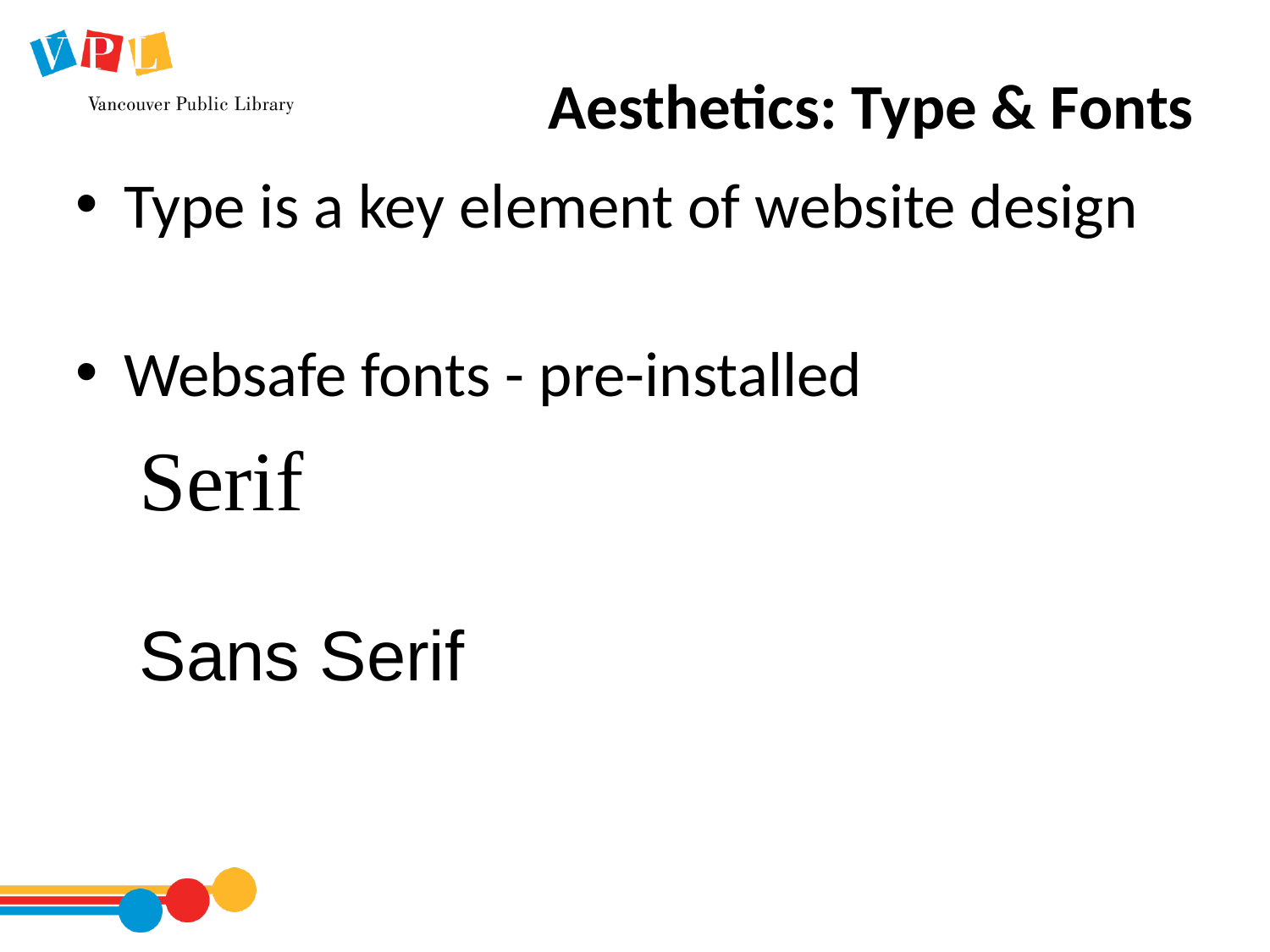

# Aesthetics: Type & Fonts
Type is a key element of website design

Websafe fonts - pre-installed
Serif

Sans Serif